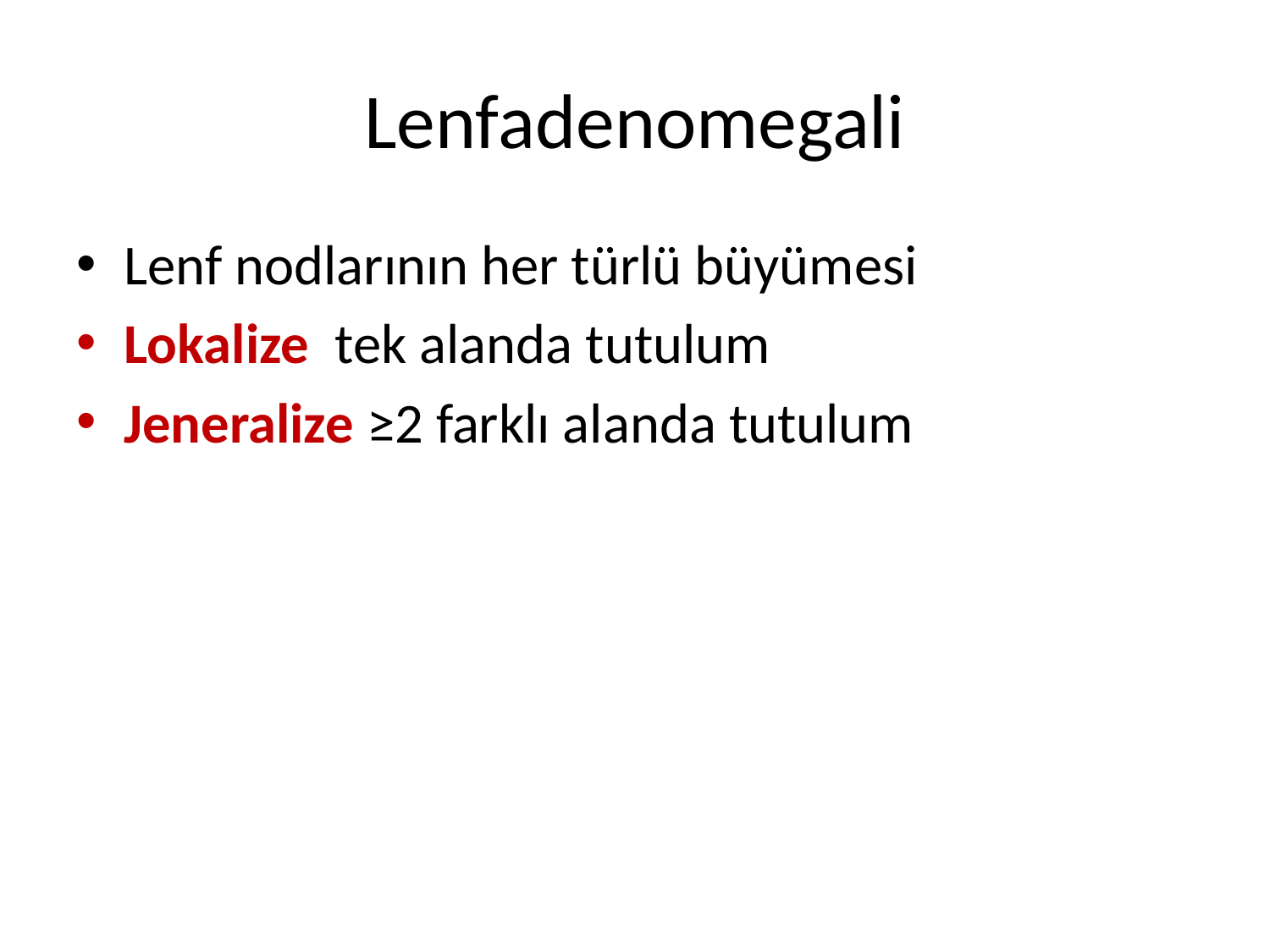

# Lenfadenomegali
Lenf nodlarının her türlü büyümesi
Lokalize  tek alanda tutulum
Jeneralize ≥2 farklı alanda tutulum